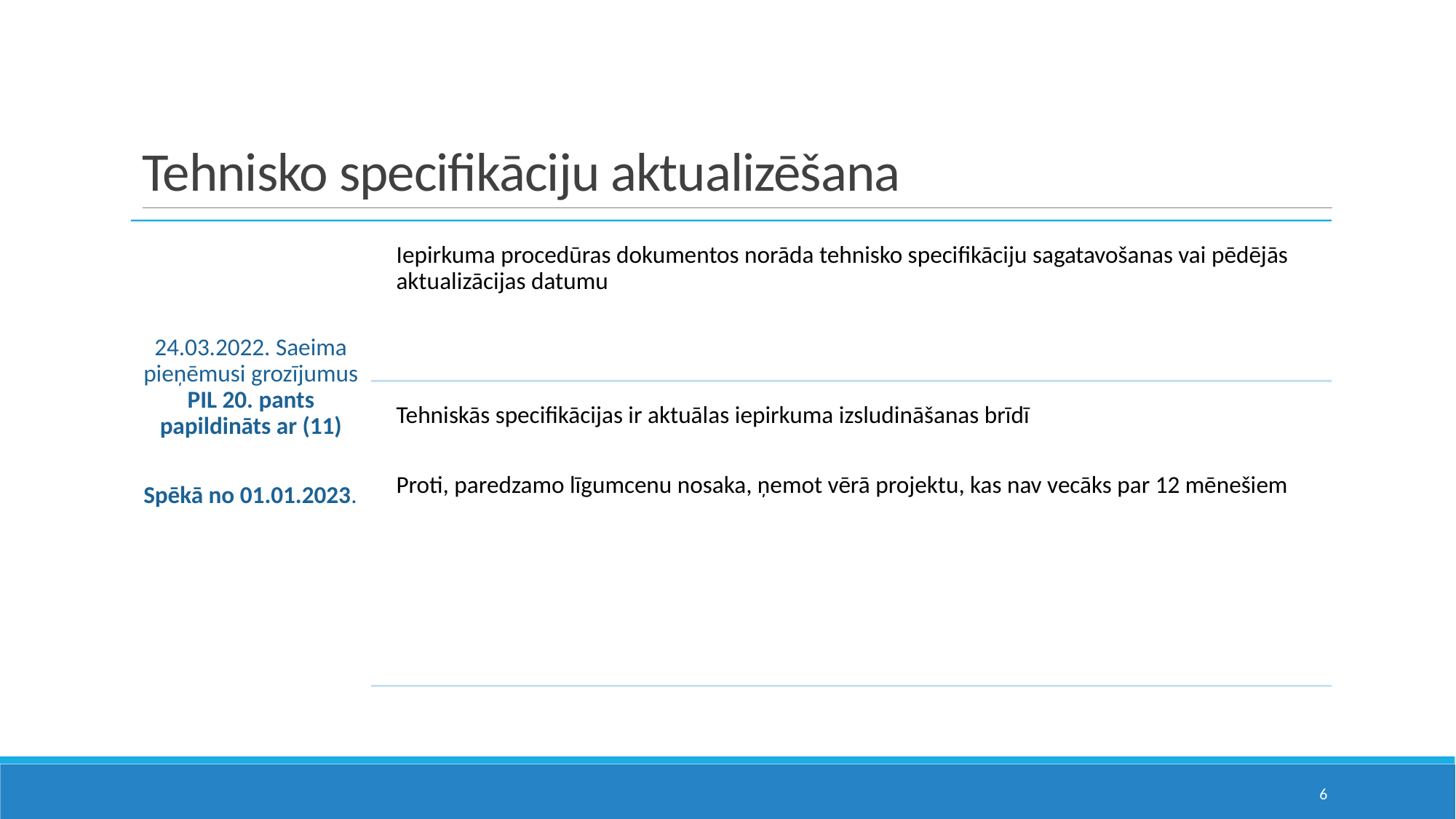

# Tehnisko specifikāciju aktualizēšana

24.03.2022. Saeima pieņēmusi grozījumus PIL 20. pants papildināts ar (11)

 Spēkā no 01.01.2023.
Iepirkuma procedūras dokumentos norāda tehnisko specifikāciju sagatavošanas vai pēdējās aktualizācijas datumu
Tehniskās specifikācijas ir aktuālas iepirkuma izsludināšanas brīdī

Proti, paredzamo līgumcenu nosaka, ņemot vērā projektu, kas nav vecāks par 12 mēnešiem
6